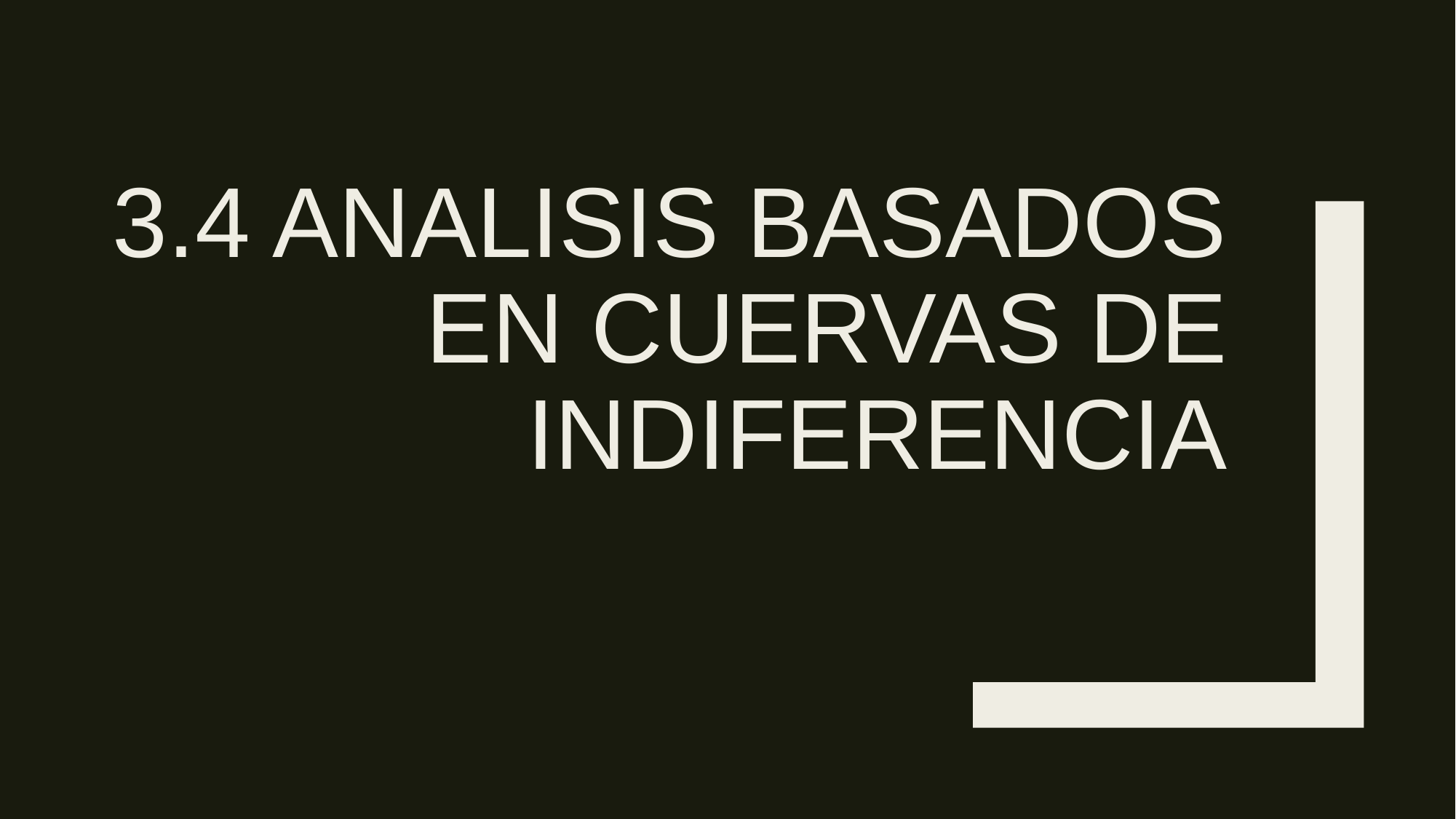

# 3.4 analisis basados en cuervas de indiferencia